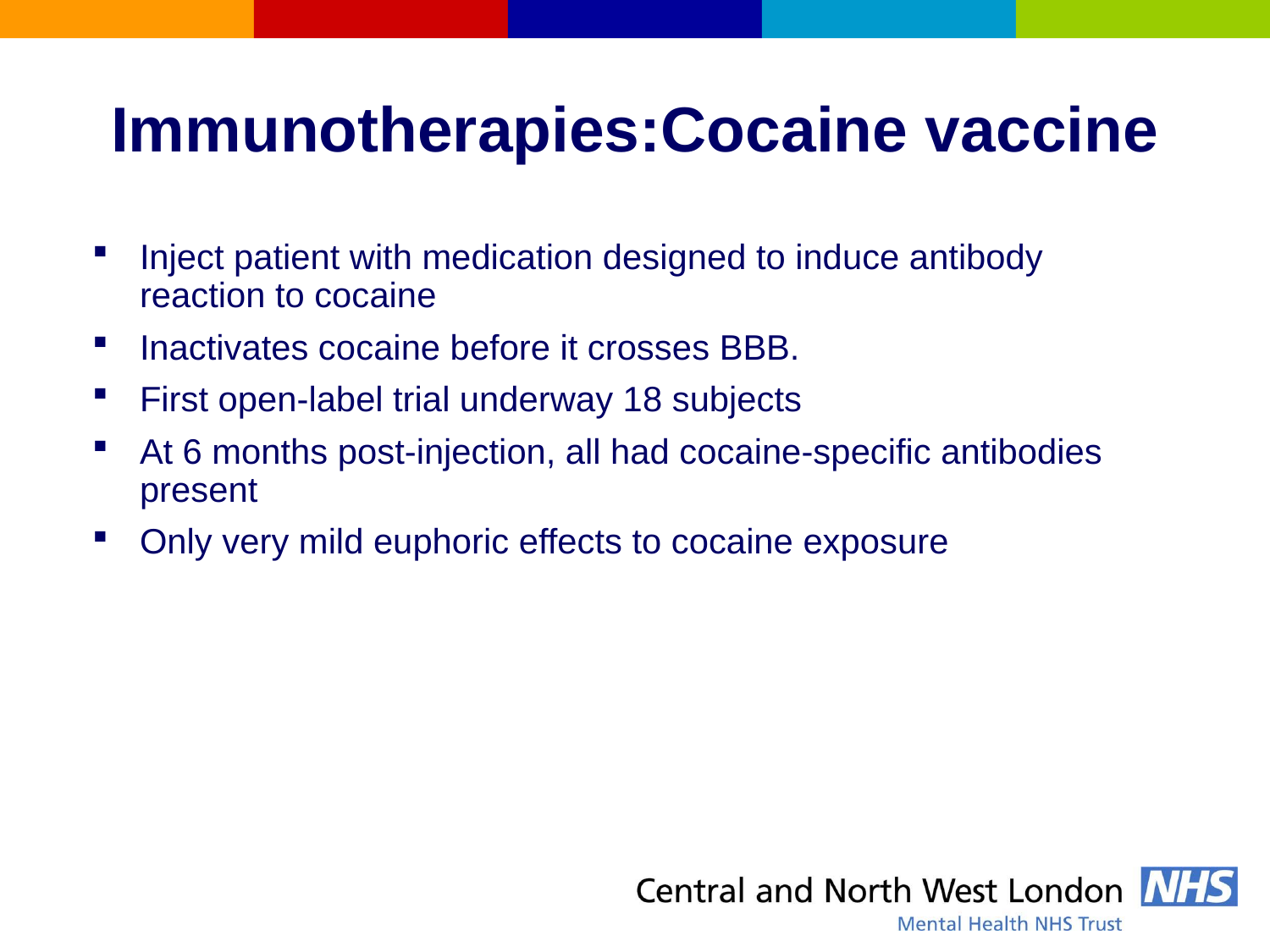

# Immunotherapies:Cocaine vaccine
Inject patient with medication designed to induce antibody reaction to cocaine
Inactivates cocaine before it crosses BBB.
First open-label trial underway 18 subjects
At 6 months post-injection, all had cocaine-specific antibodies present
Only very mild euphoric effects to cocaine exposure